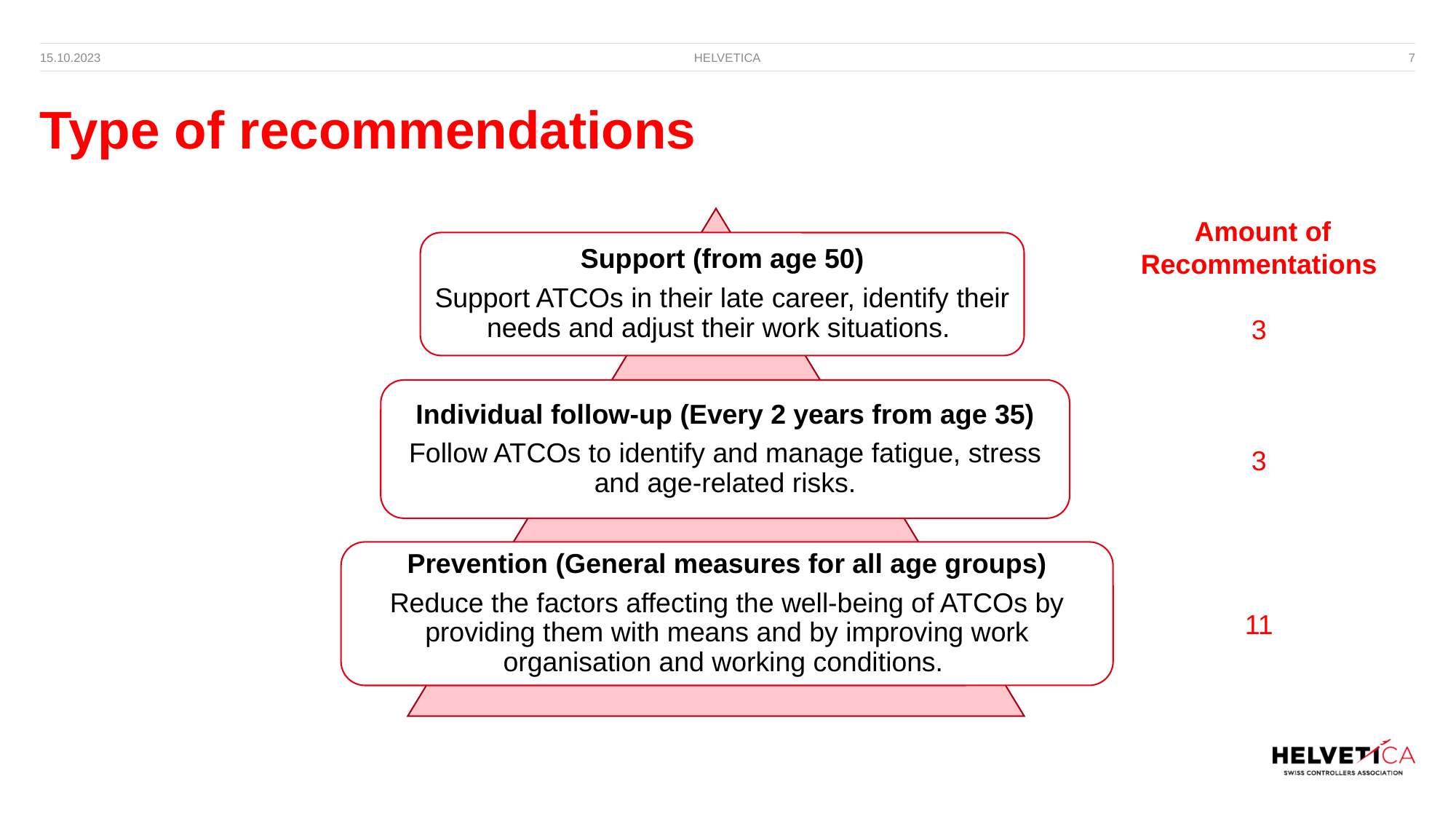

7
15.10.2023
HELVETICA
# Type of recommendations

 Amount of Recommentations

3

3

11

Support (from age 50)
Support ATCOs in their late career, identify their needs and adjust their work situations.

Individual follow-up (Every 2 years from age 35)
Follow ATCOs to identify and manage fatigue, stress and age-related risks.

Prevention (General measures for all age groups)
Reduce the factors affecting the well-being of ATCOs by providing them with means and by improving work organisation and working conditions.